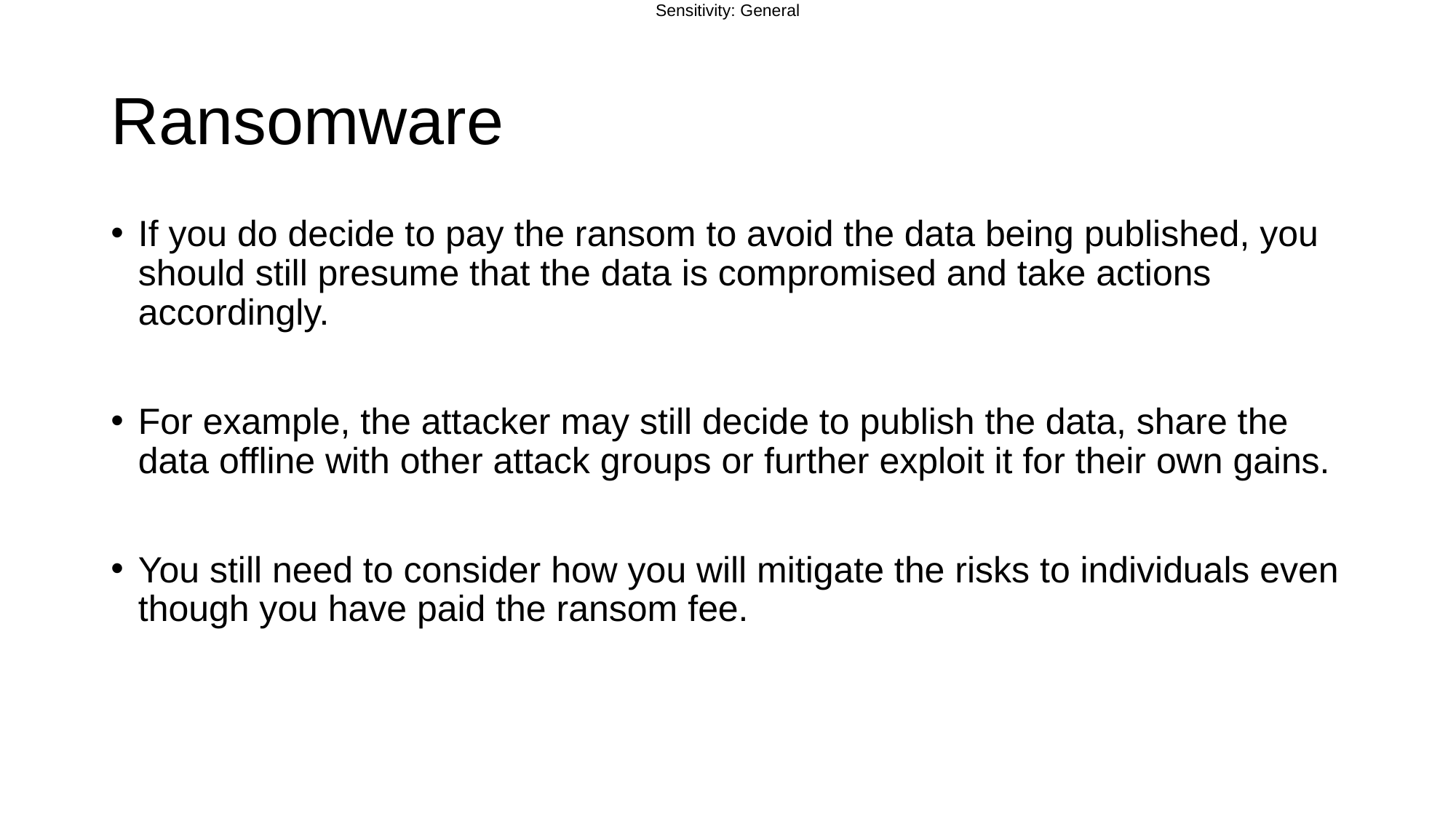

# Ransomware
If you do decide to pay the ransom to avoid the data being published, you should still presume that the data is compromised and take actions accordingly.

For example, the attacker may still decide to publish the data, share the data offline with other attack groups or further exploit it for their own gains.

You still need to consider how you will mitigate the risks to individuals even though you have paid the ransom fee.